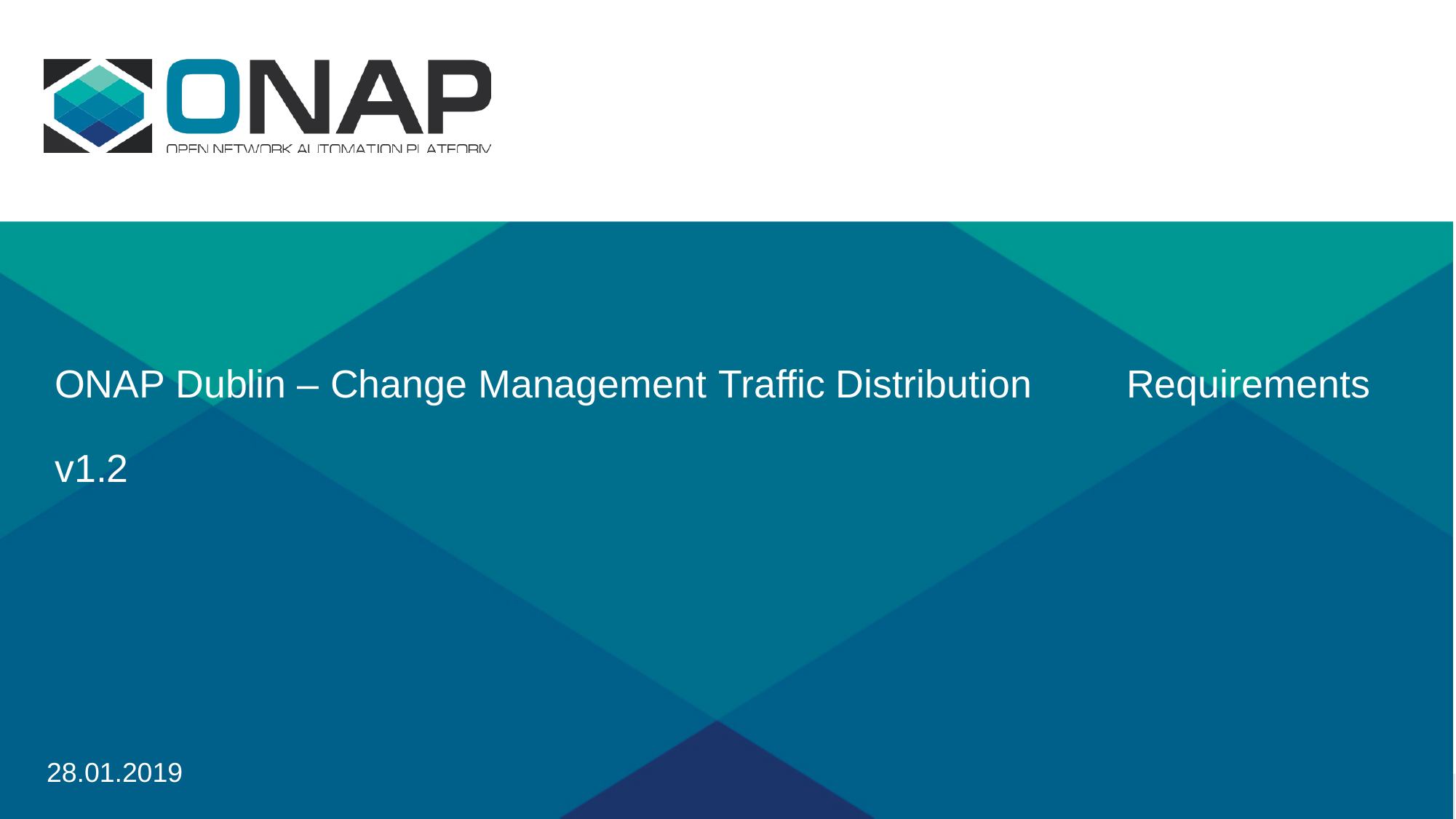

# ONAP Dublin – Change Management Traffic Distribution 				   Requirements v1.2

28.01.2019